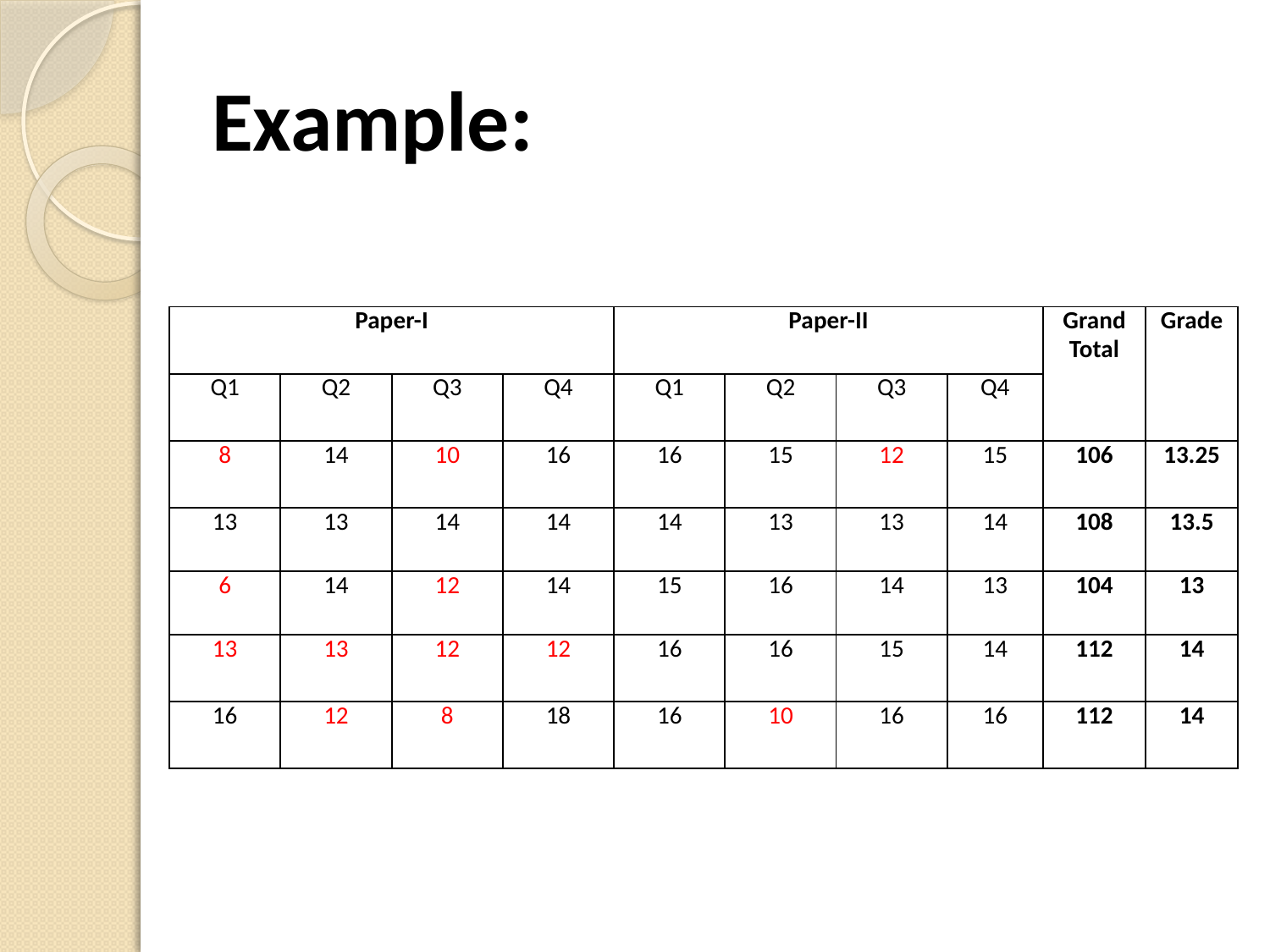

# Example:
| Paper-I |  |  |  | Paper-II |  |  |  | Grand Total | Grade |
| --- | --- | --- | --- | --- | --- | --- | --- | --- | --- |
| Q1 | Q2 | Q3 | Q4 | Q1 | Q2 | Q3 | Q4 |  |  |
| 8 | 14 | 10 | 16 | 16 | 15 | 12 | 15 | 106 | 13.25 |
| 13 | 13 | 14 | 14 | 14 | 13 | 13 | 14 | 108 | 13.5 |
| 6 | 14 | 12 | 14 | 15 | 16 | 14 | 13 | 104 | 13 |
| 13 | 13 | 12 | 12 | 16 | 16 | 15 | 14 | 112 | 14 |
| 16 | 12 | 8 | 18 | 16 | 10 | 16 | 16 | 112 | 14 |